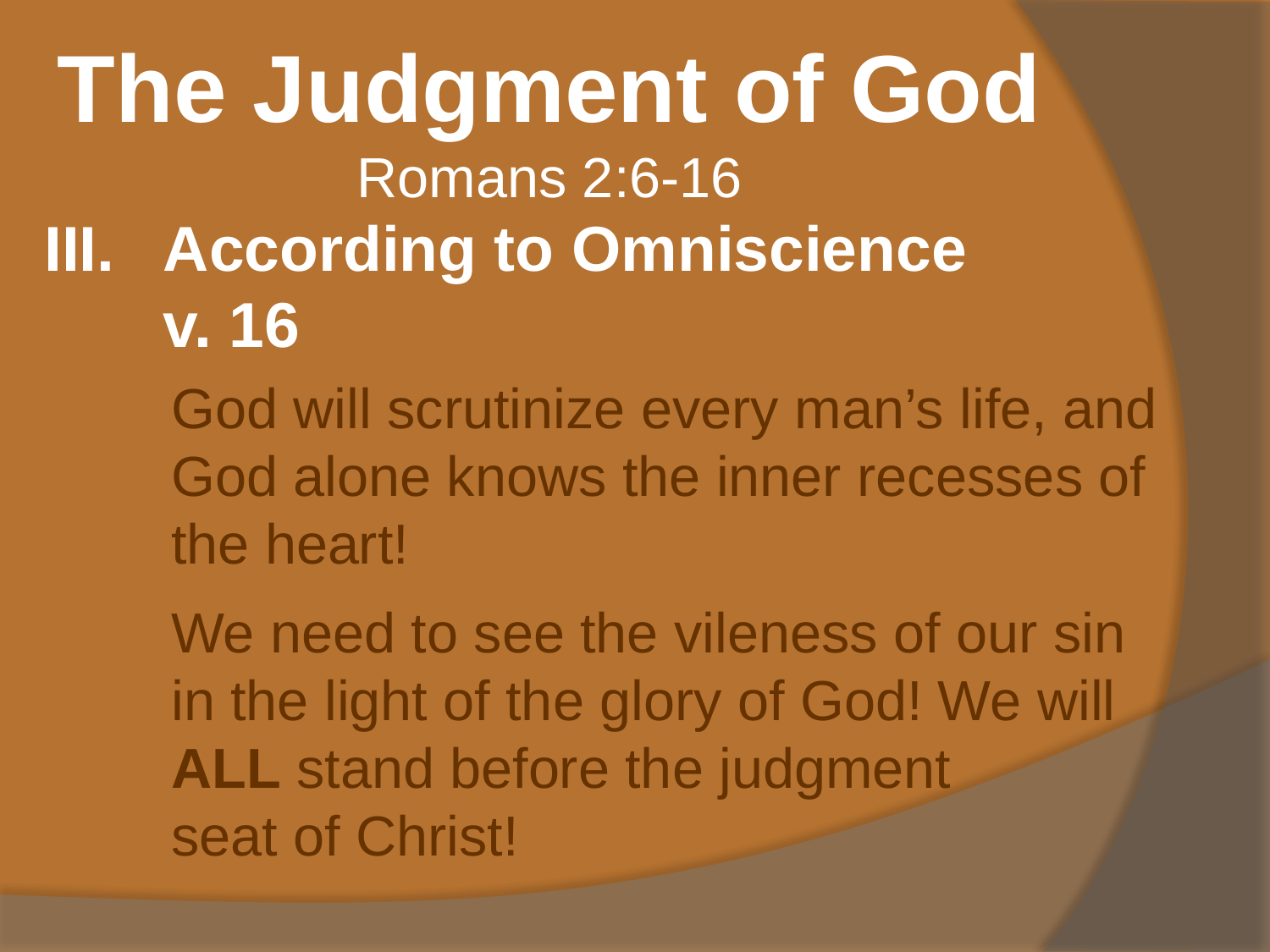

The Judgment of God
Romans 2:6-16
According to Omniscience
	v. 16

God will scrutinize every man’s life, and
God alone knows the inner recesses of
the heart!

We need to see the vileness of our sin
in the light of the glory of God! We will
ALL stand before the judgment
seat of Christ!